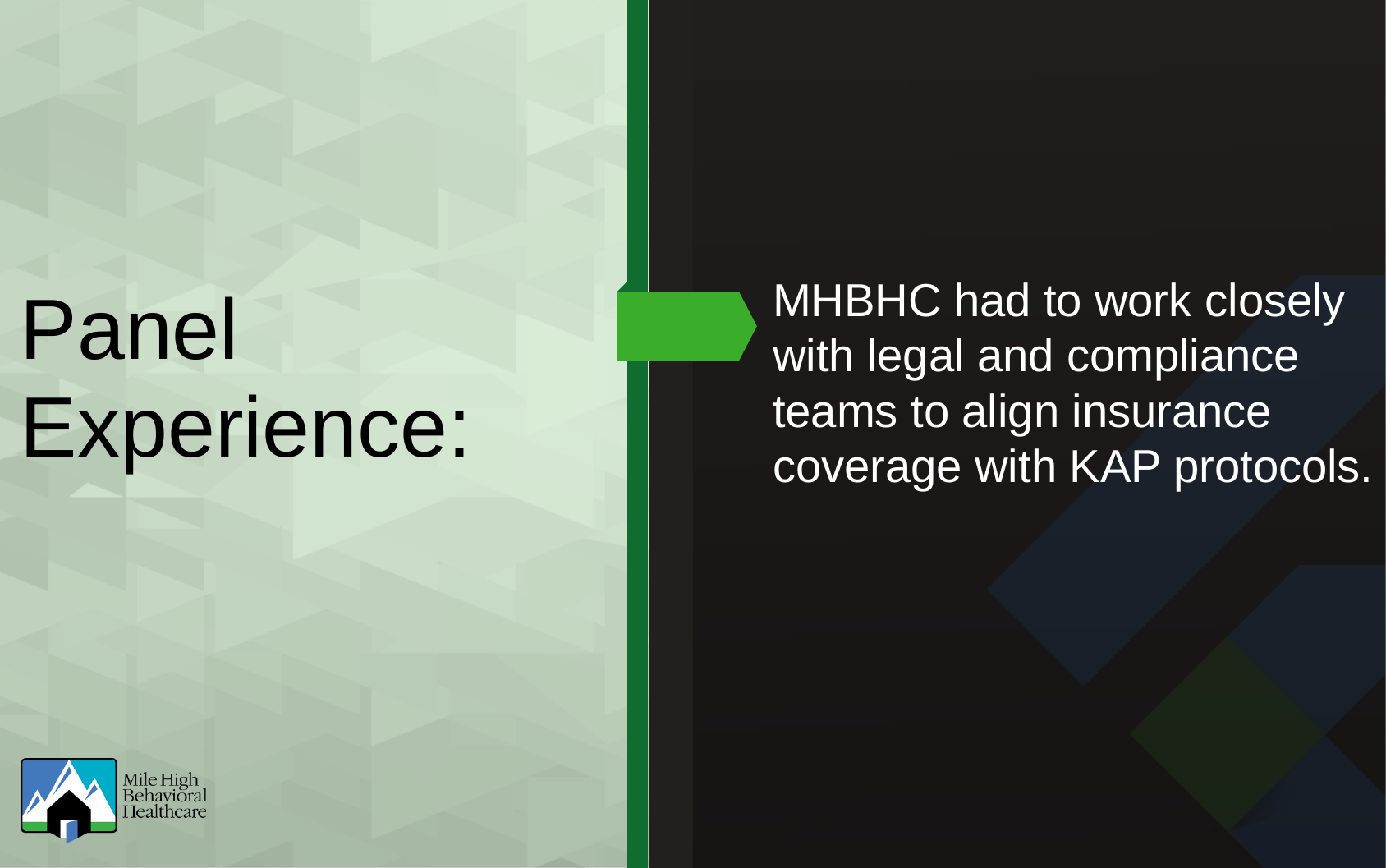

MHBHC had to work closely with legal and compliance teams to align insurance coverage with KAP protocols.

Panel Experience: